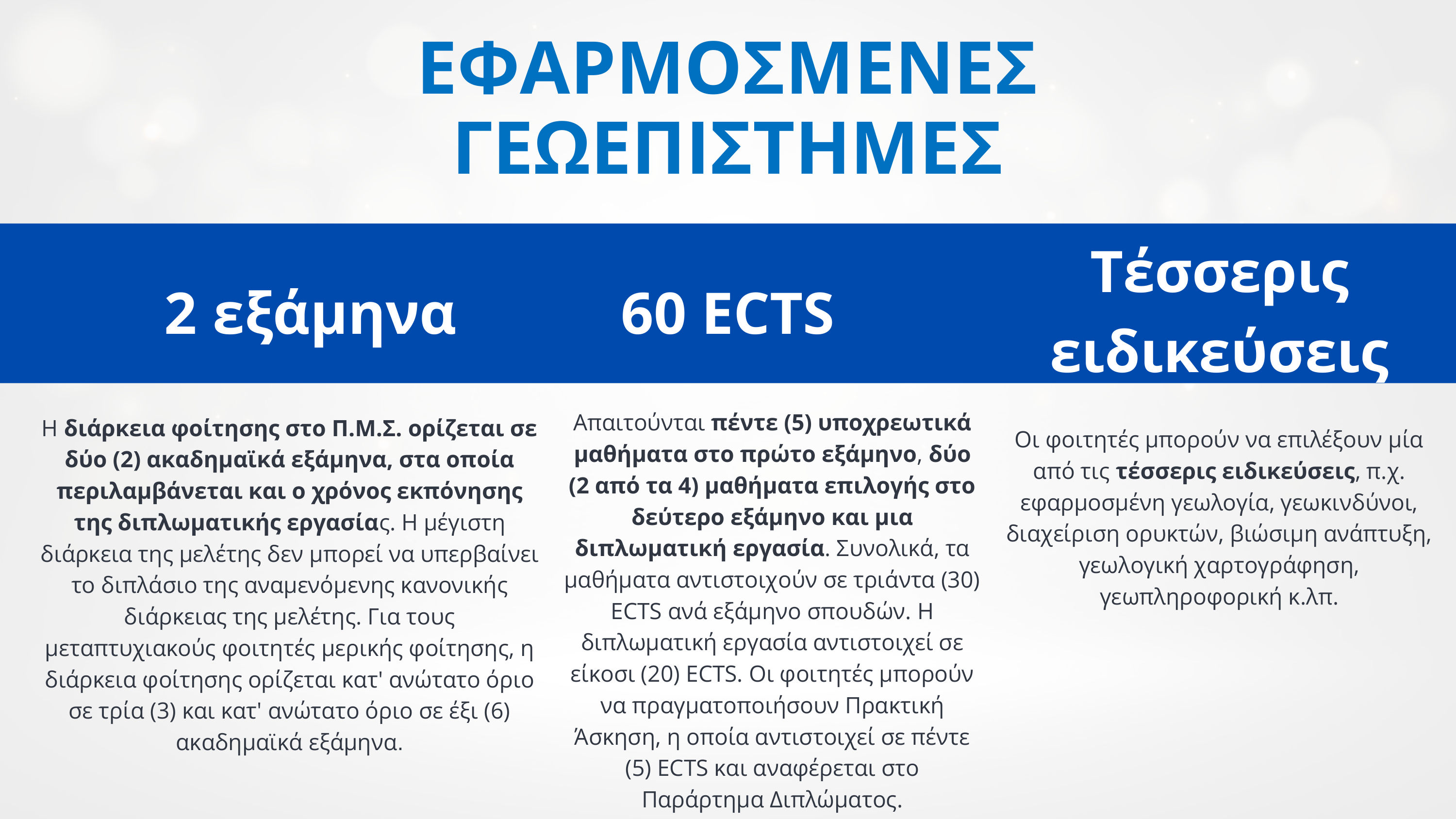

ΕΦΑΡΜΟΣΜΕΝΕΣ ΓΕΩΕΠΙΣΤΗΜΕΣ

Τέσσερις ειδικεύσεις
2 εξάμηνα
60 ECTS
Απαιτούνται πέντε (5) υποχρεωτικά μαθήματα στο πρώτο εξάμηνο, δύο (2 από τα 4) μαθήματα επιλογής στο δεύτερο εξάμηνο και μια διπλωματική εργασία. Συνολικά, τα μαθήματα αντιστοιχούν σε τριάντα (30) ECTS ανά εξάμηνο σπουδών. Η διπλωματική εργασία αντιστοιχεί σε είκοσι (20) ECTS. Οι φοιτητές μπορούν να πραγματοποιήσουν Πρακτική Άσκηση, η οποία αντιστοιχεί σε πέντε (5) ECTS και αναφέρεται στο Παράρτημα Διπλώματος.
Η διάρκεια φοίτησης στο Π.Μ.Σ. ορίζεται σε δύο (2) ακαδημαϊκά εξάμηνα, στα οποία περιλαμβάνεται και ο χρόνος εκπόνησης της διπλωματικής εργασίας. Η μέγιστη διάρκεια της μελέτης δεν μπορεί να υπερβαίνει το διπλάσιο της αναμενόμενης κανονικής διάρκειας της μελέτης. Για τους μεταπτυχιακούς φοιτητές μερικής φοίτησης, η διάρκεια φοίτησης ορίζεται κατ' ανώτατο όριο σε τρία (3) και κατ' ανώτατο όριο σε έξι (6) ακαδημαϊκά εξάμηνα.
Οι φοιτητές μπορούν να επιλέξουν μία από τις τέσσερις ειδικεύσεις, π.χ. εφαρμοσμένη γεωλογία, γεωκινδύνοι, διαχείριση ορυκτών, βιώσιμη ανάπτυξη, γεωλογική χαρτογράφηση, γεωπληροφορική κ.λπ.